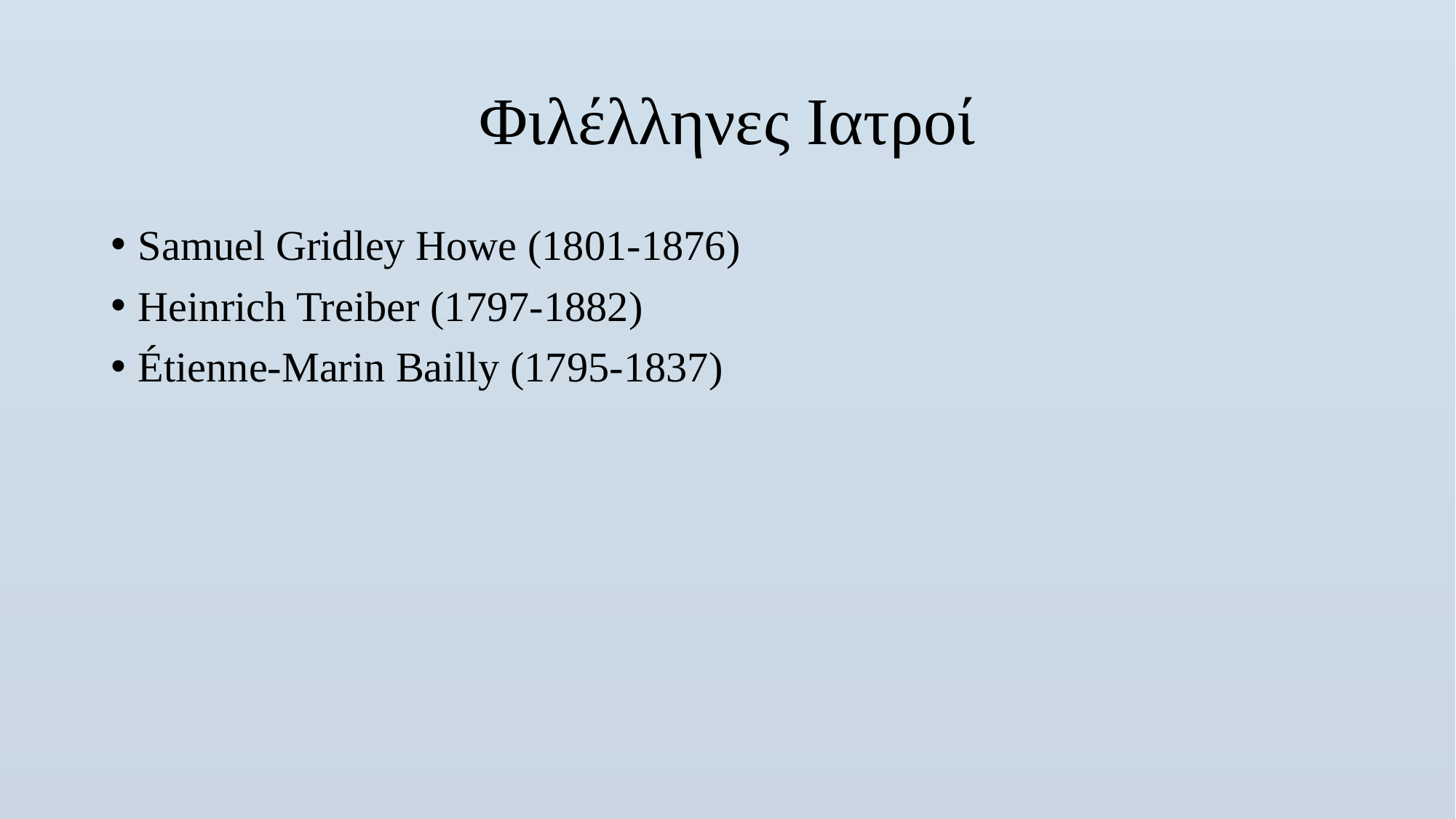

# Φιλέλληνες Ιατροί
Samuel Gridley Howe (1801-1876)
Heinrich Treiber (1797-1882)
Étienne-Marin Bailly (1795-1837)